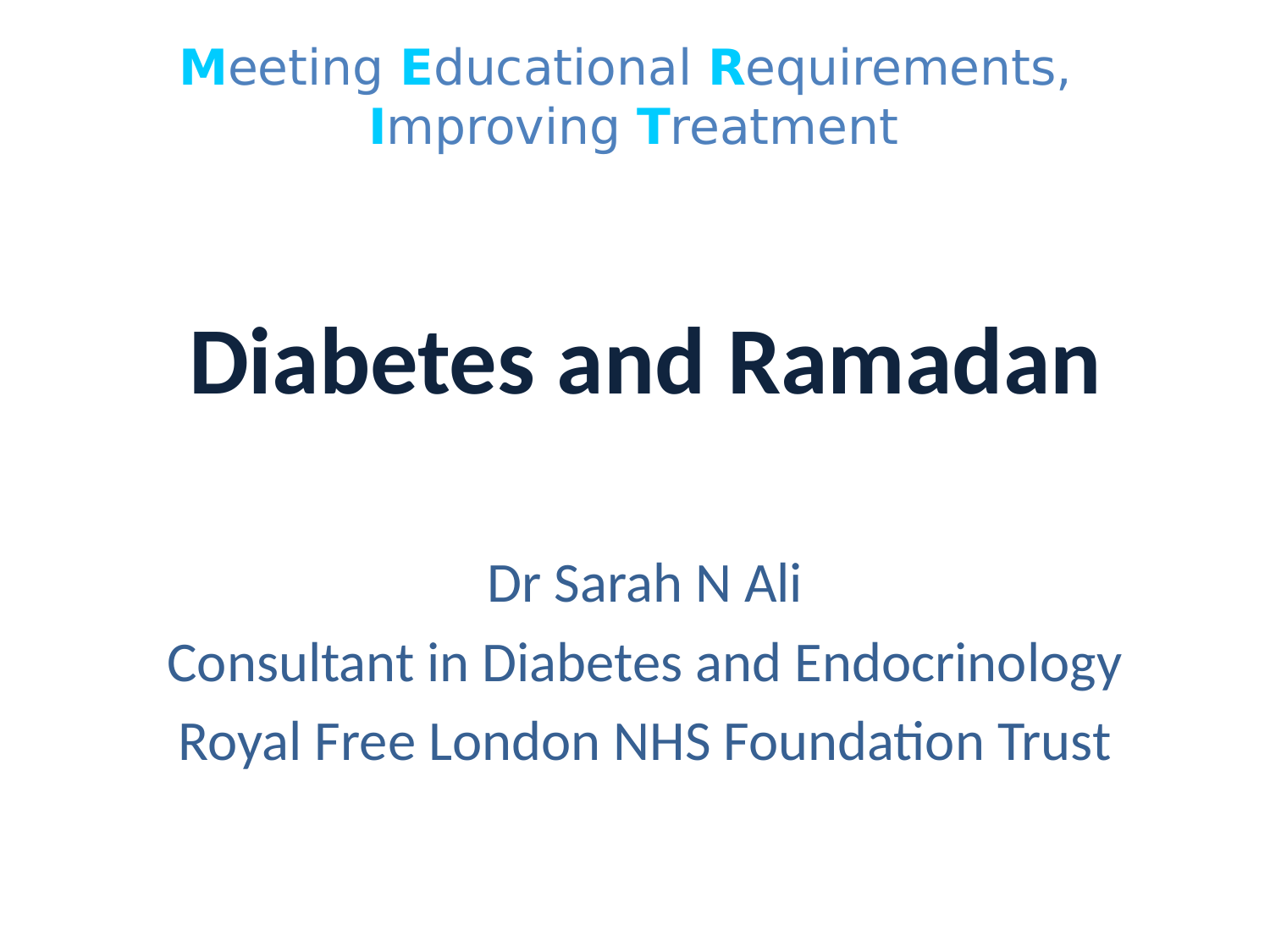

Meeting Educational Requirements,
Improving Treatment
# Diabetes and Ramadan
Dr Sarah N Ali
Consultant in Diabetes and Endocrinology
Royal Free London NHS Foundation Trust